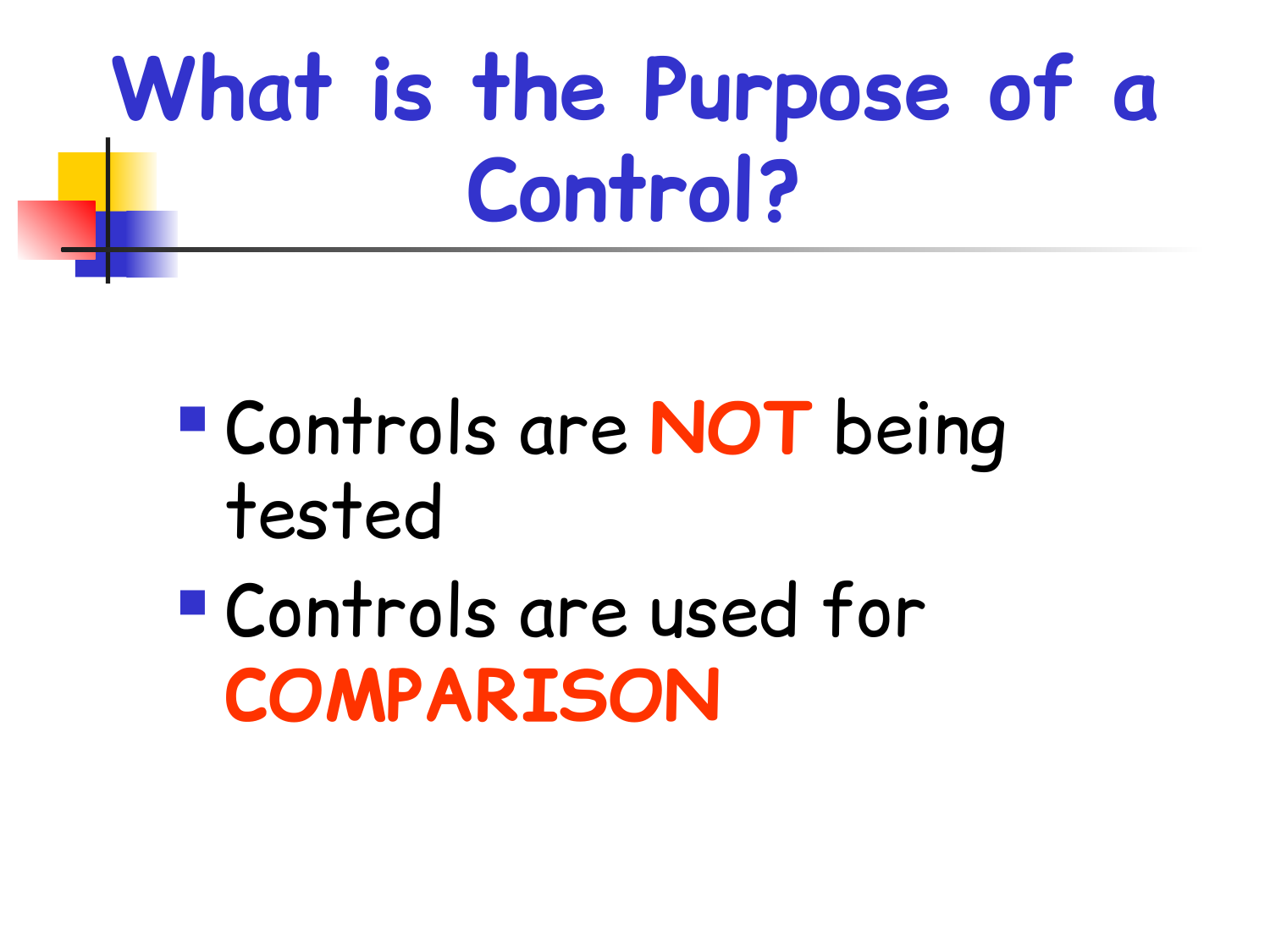

# What is the Purpose of a Control?
Controls are NOT being tested
Controls are used for COMPARISON